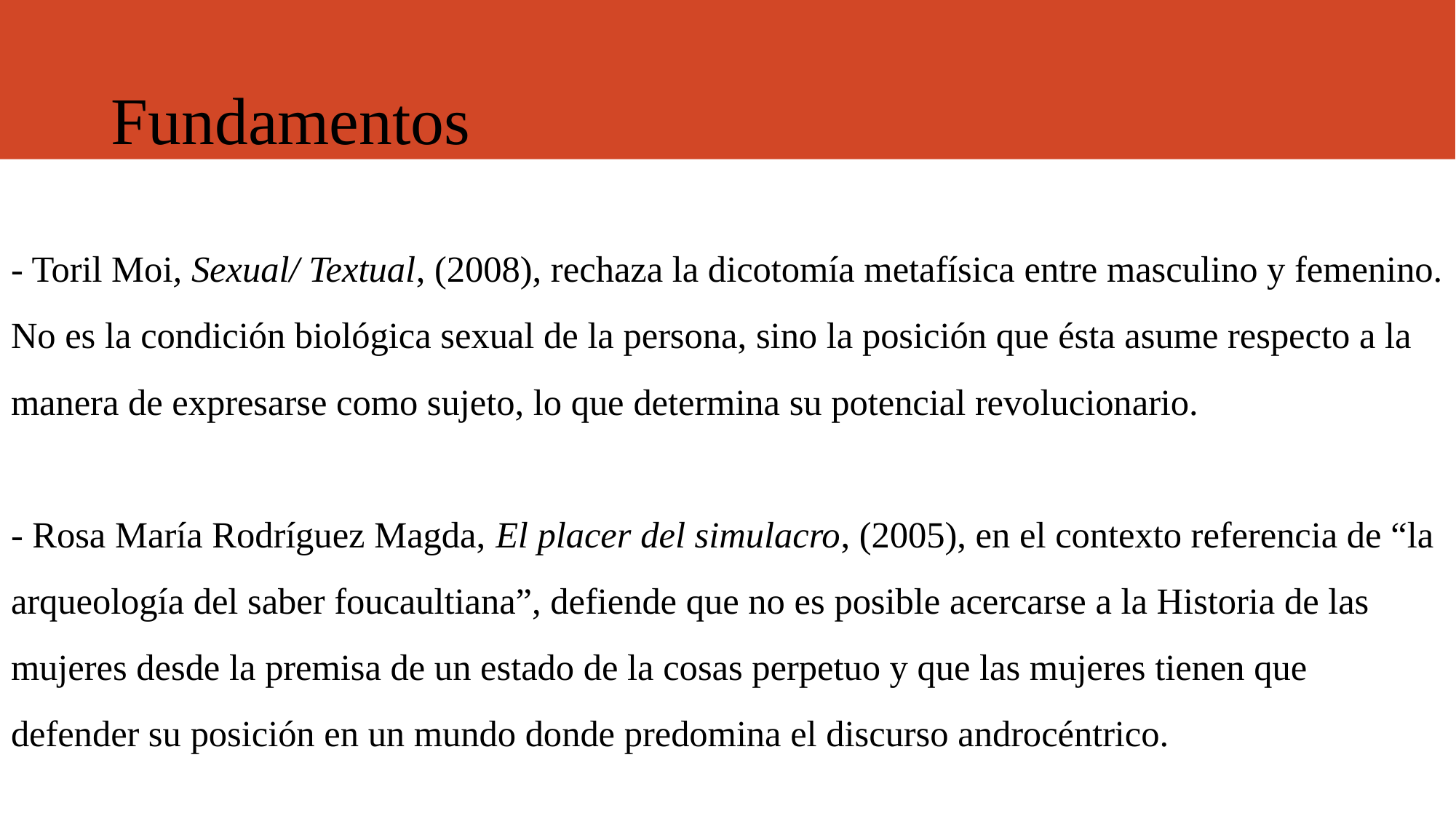

# Fundamentos
- Toril Moi, Sexual/ Textual, (2008), rechaza la dicotomía metafísica entre masculino y femenino.
No es la condición biológica sexual de la persona, sino la posición que ésta asume respecto a la manera de expresarse como sujeto, lo que determina su potencial revolucionario.

- Rosa María Rodríguez Magda, El placer del simulacro, (2005), en el contexto referencia de “la arqueología del saber foucaultiana”, defiende que no es posible acercarse a la Historia de las mujeres desde la premisa de un estado de la cosas perpetuo y que las mujeres tienen que defender su posición en un mundo donde predomina el discurso androcéntrico.